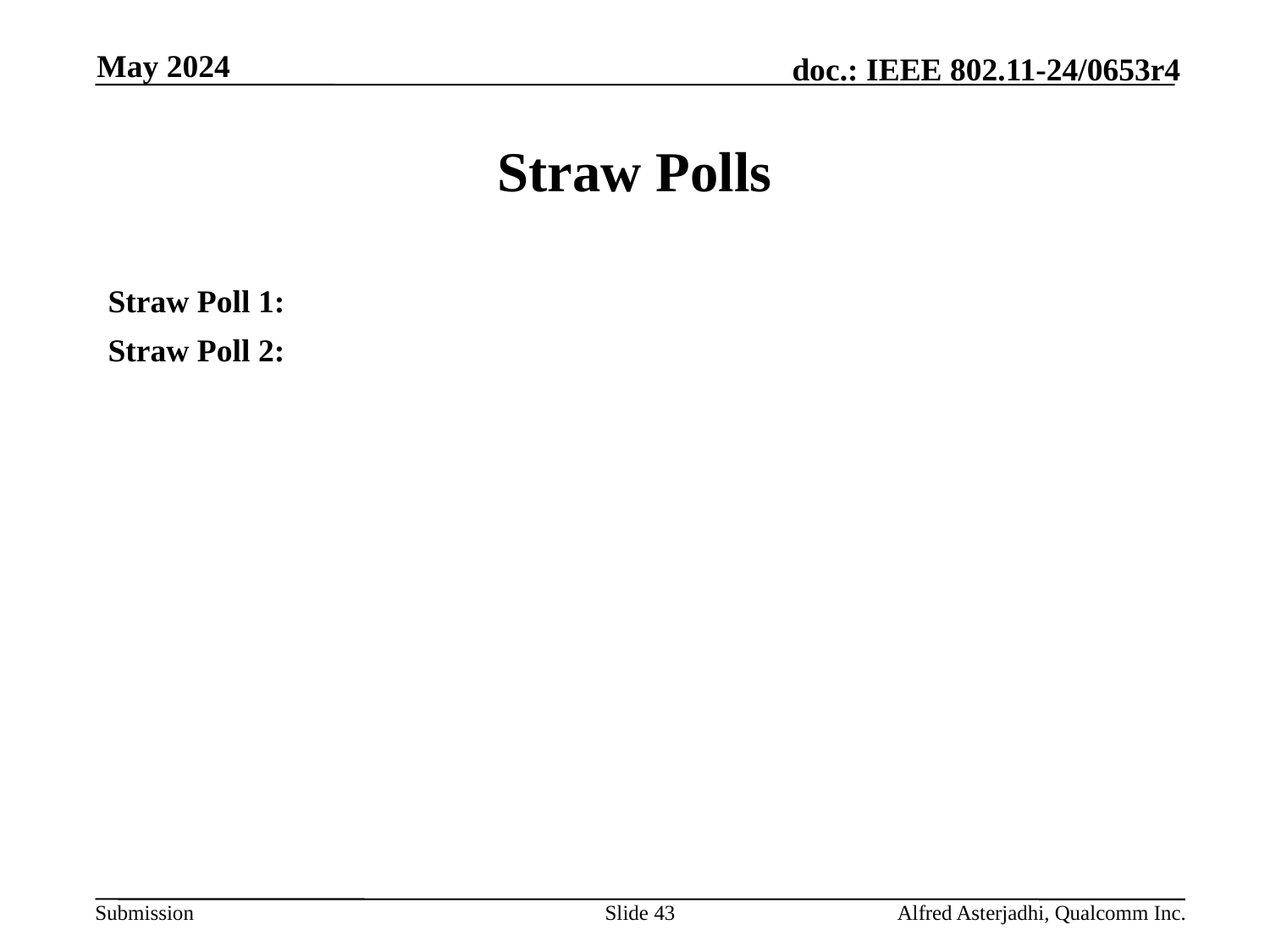

May 2024
# Straw Polls
Straw Poll 1:
Straw Poll 2:

Slide 43
Alfred Asterjadhi, Qualcomm Inc.